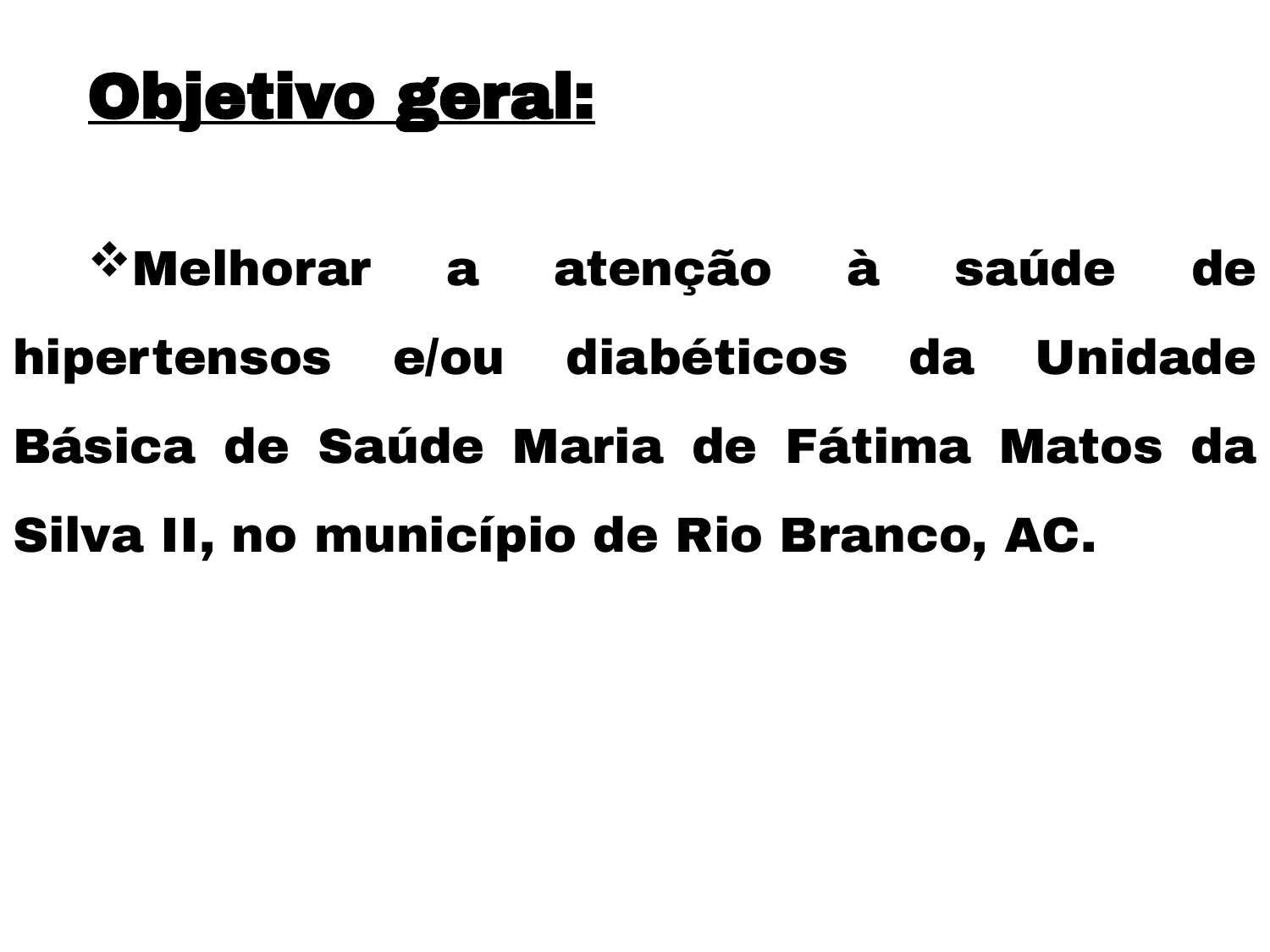

Objetivo geral:

Melhorar a atenção à saúde de hipertensos e/ou diabéticos da Unidade Básica de Saúde Maria de Fátima Matos da Silva II, no município de Rio Branco, AC.